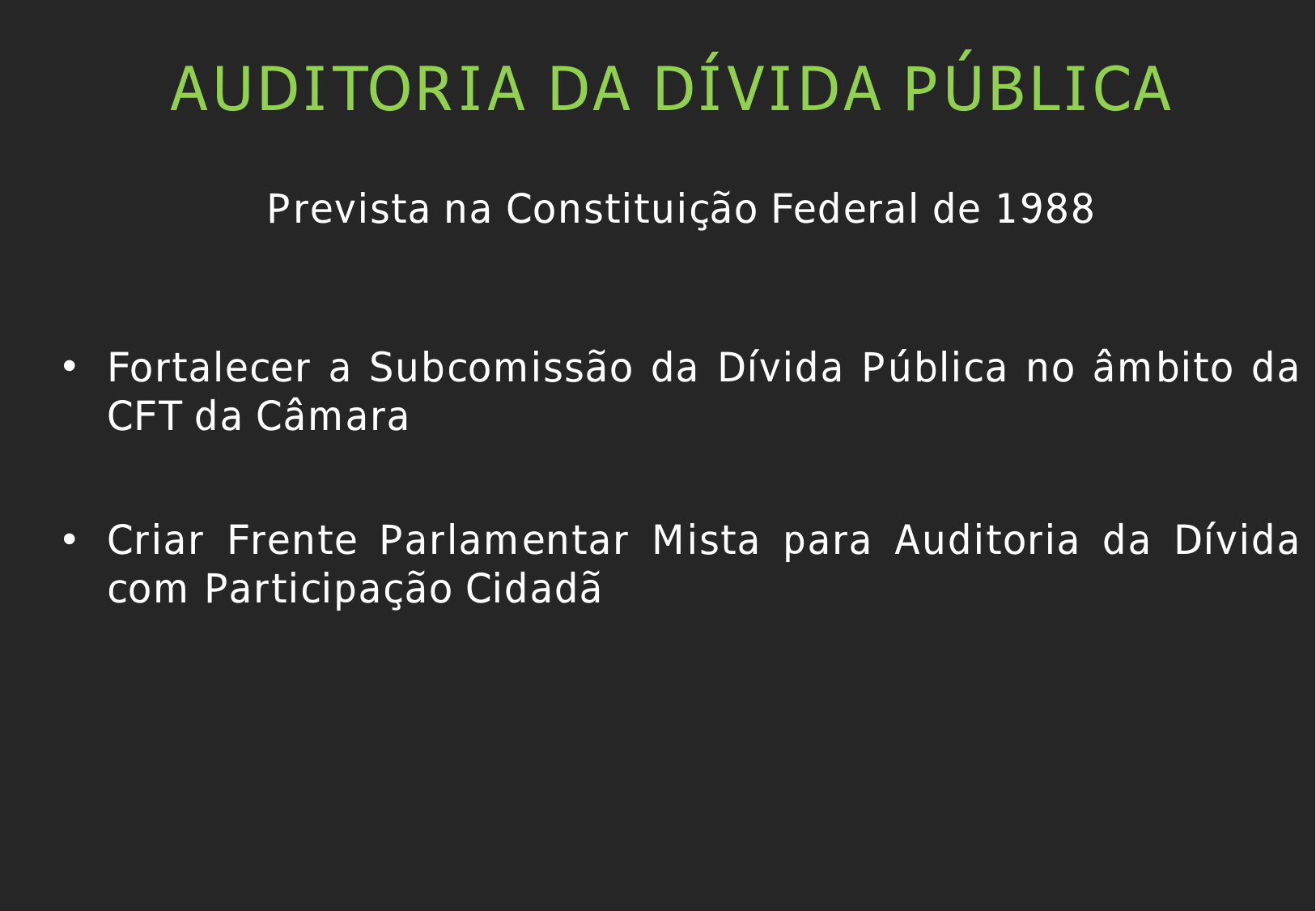

AUDITORIA DA DÍVIDA PÚBLICA

Prevista na Constituição Federal de 1988

Fortalecer a Subcomissão da Dívida Pública no âmbito da CFT da Câmara

Criar Frente Parlamentar Mista para Auditoria da Dívida com Participação Cidadã